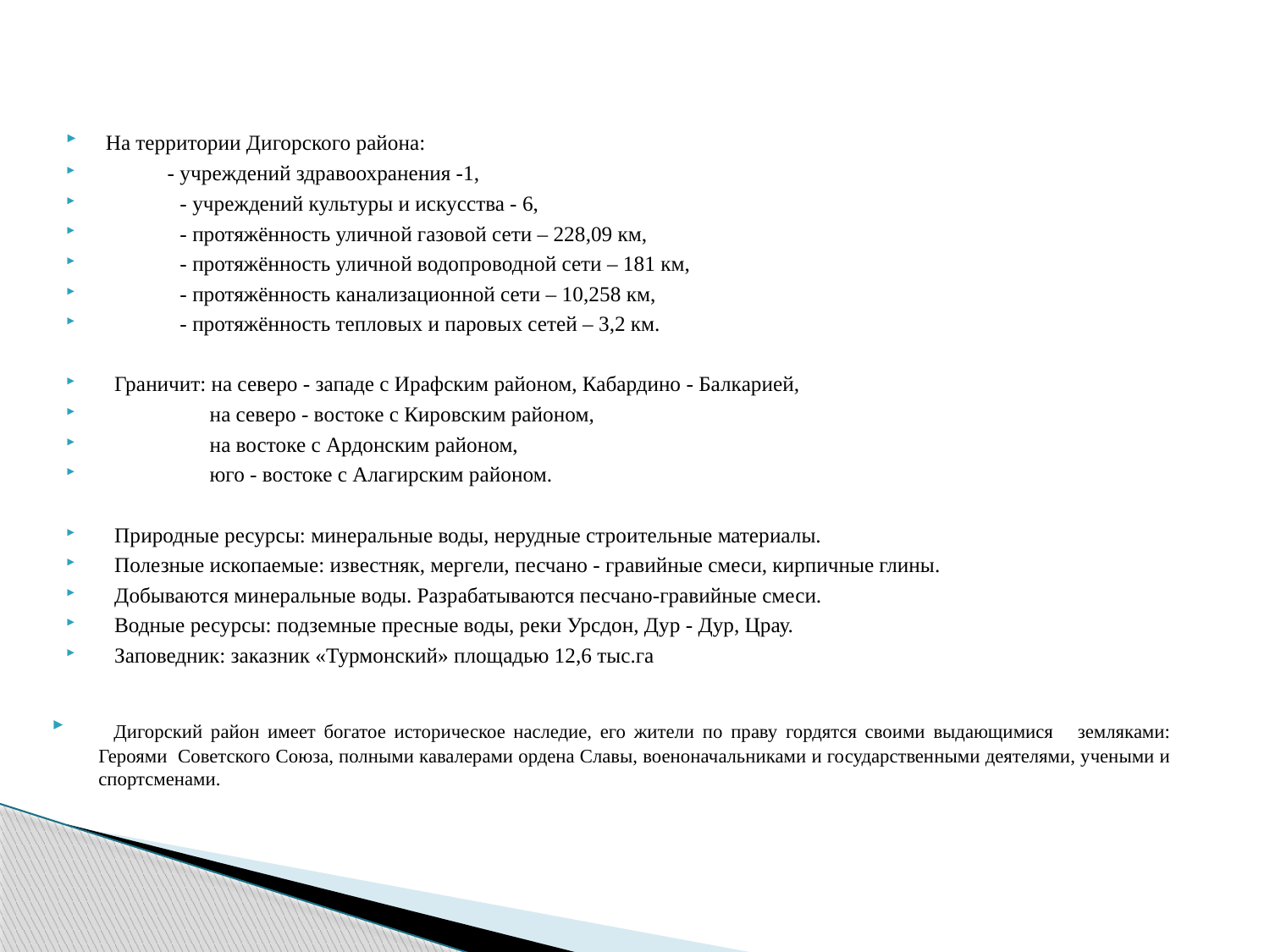

На территории Дигорского района:
             - учреждений здравоохранения -1,
	- учреждений культуры и искусства - 6,
	- протяжённость уличной газовой сети – 228,09 км,
	- протяжённость уличной водопроводной сети – 181 км,
	- протяжённость канализационной сети – 10,258 км,
	- протяжённость тепловых и паровых сетей – 3,2 км.

   Граничит: на северо - западе с Ирафским районом, Кабардино - Балкарией,
                     на северо - востоке с Кировским районом,
                     на востоке с Ардонским районом,
                     юго - востоке с Алагирским районом.

   Природные ресурсы: минеральные воды, нерудные строительные материалы.
   Полезные ископаемые: известняк, мергели, песчано - гравийные смеси, кирпичные глины.
   Добываются минеральные воды. Разрабатываются песчано-гравийные смеси.
   Водные ресурсы: подземные пресные воды, реки Урсдон, Дур - Дур, Црау.
   Заповедник: заказник «Турмонский» площадью 12,6 тыс.га

  Дигорский район имеет богатое историческое наследие, его жители по праву гордятся своими выдающимися   земляками: Героями  Советского Союза, полными кавалерами ордена Славы, военоначальниками и государственными деятелями, учеными и спортсменами.